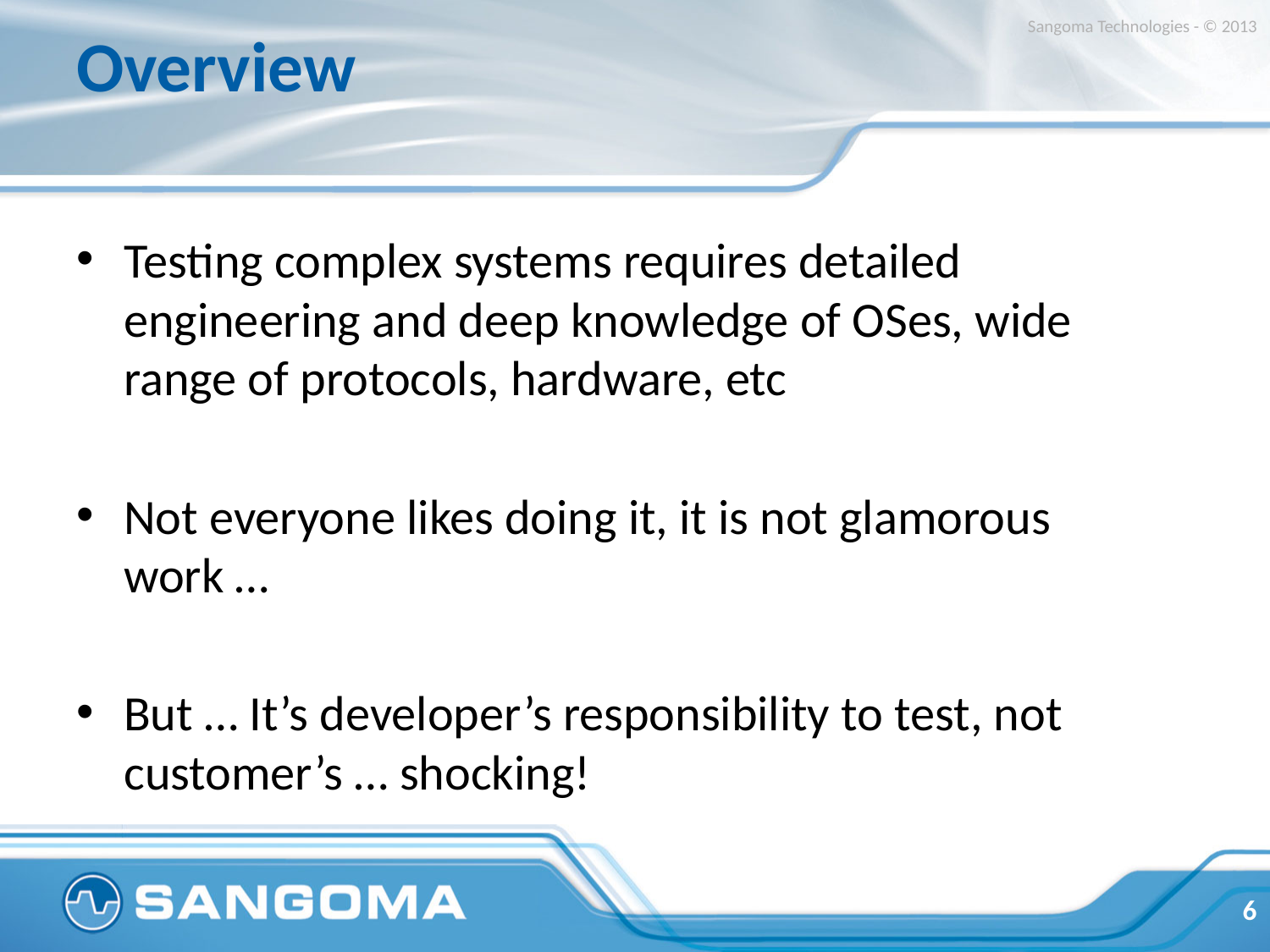

# Overview
Sangoma Technologies - © 2013
Testing complex systems requires detailed engineering and deep knowledge of OSes, wide range of protocols, hardware, etc

Not everyone likes doing it, it is not glamorous work …

But … It’s developer’s responsibility to test, not customer’s … shocking!

6